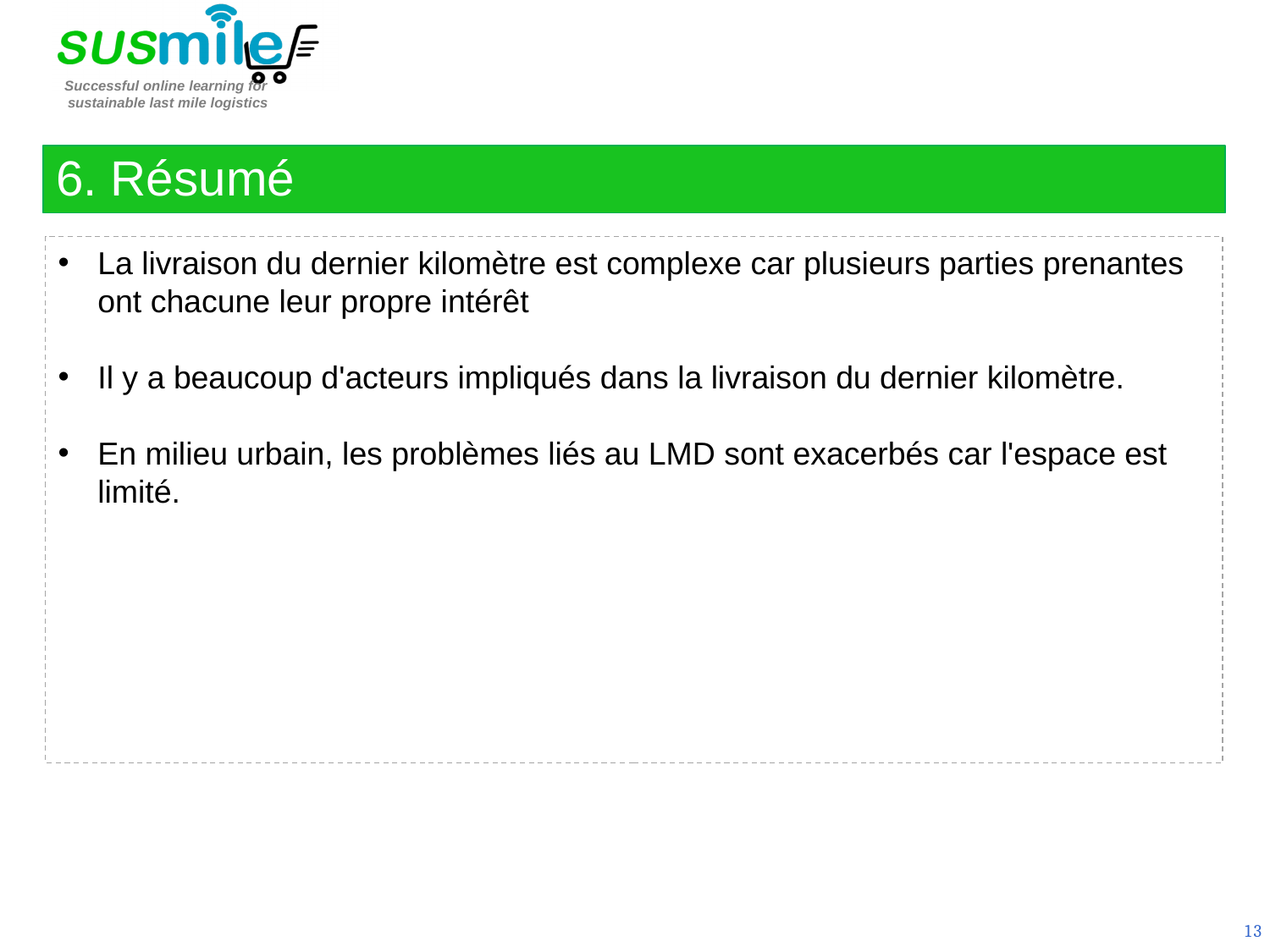

6. Résumé
La livraison du dernier kilomètre est complexe car plusieurs parties prenantes ont chacune leur propre intérêt

Il y a beaucoup d'acteurs impliqués dans la livraison du dernier kilomètre.

En milieu urbain, les problèmes liés au LMD sont exacerbés car l'espace est limité.

13